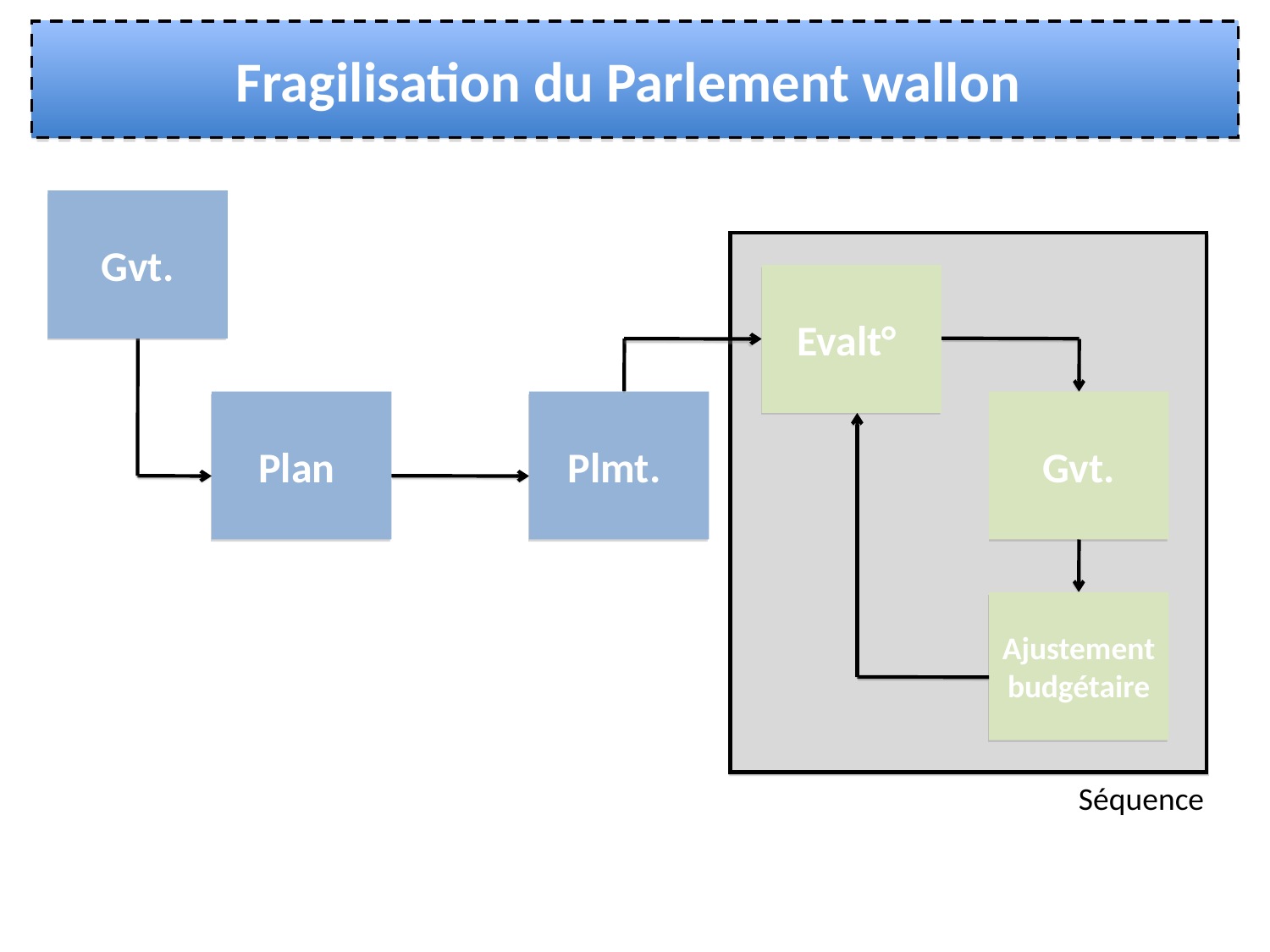

Fragilisation du Parlement wallon
Gvt.

Evalt°
Plan
Plmt.
Gvt.
Ajustement
budgétaire
Séquence